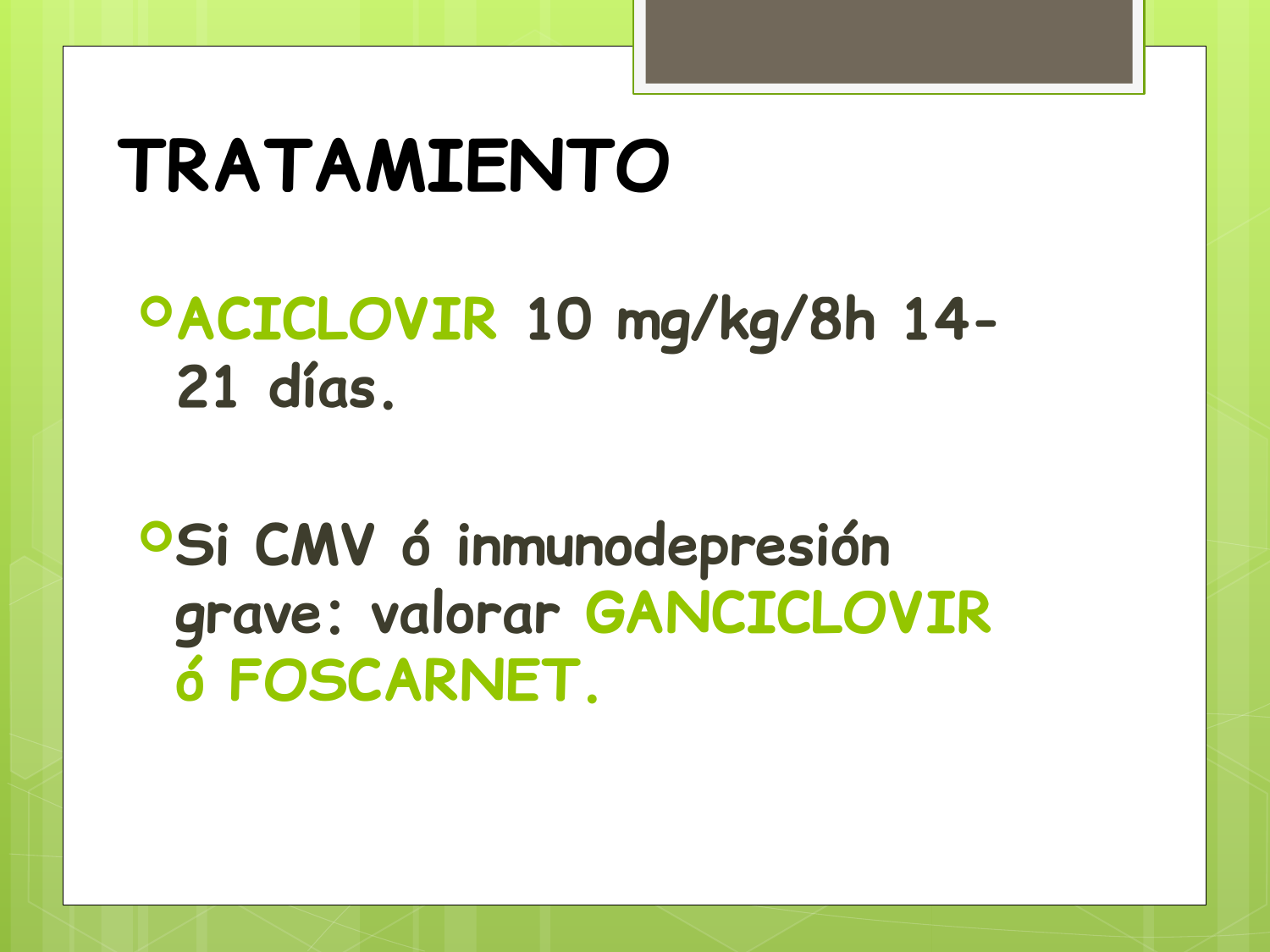

# TRATAMIENTO
ACICLOVIR 10 mg/kg/8h 14-21 días.

Si CMV ó inmunodepresión grave: valorar GANCICLOVIR ó FOSCARNET.